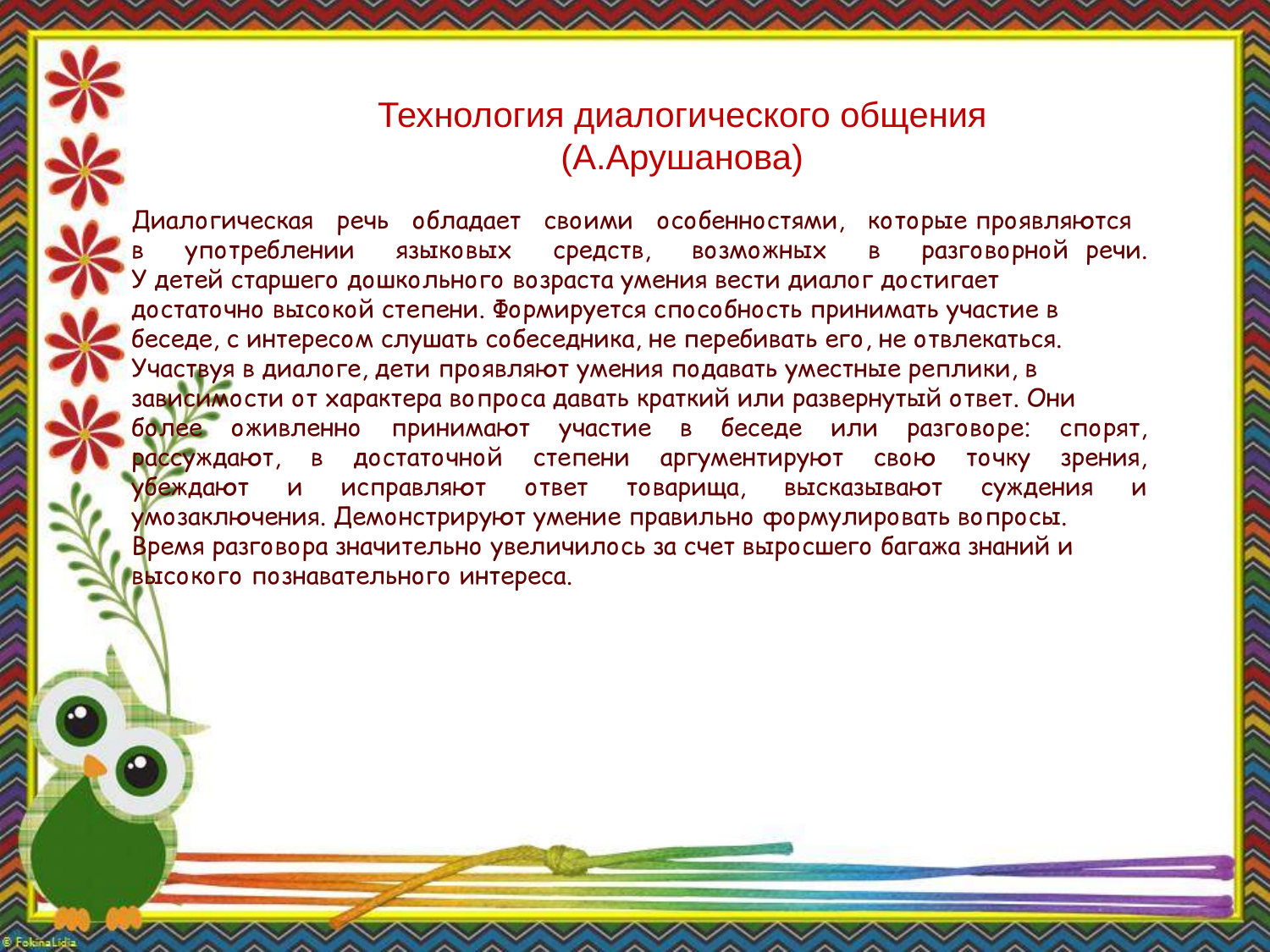

Технология диалогического общения (А.Арушанова)
Диалогическая   речь   обладает   своими   особенностями,   которые проявляются   в   употреблении   языковых   средств,   возможных   в   разговорной речи. У детей старшего дошкольного возраста умения вести диалог достигает достаточно высокой степени. Формируется способность принимать участие в беседе, с интересом слушать собеседника, не перебивать его, не отвлекаться. Участвуя в диалоге, дети проявляют умения подавать уместные реплики, в зависимости от характера вопроса давать краткий или развернутый ответ. Они более   оживленно   принимают   участие   в   беседе   или   разговоре:   спорят, рассуждают,   в   достаточной   степени   аргументируют   свою   точку   зрения, убеждают   и   исправляют   ответ   товарища,   высказывают   суждения   и умозаключения. Демонстрируют умение правильно формулировать вопросы. Время разговора значительно увеличилось за счет выросшего багажа знаний и высокого познавательного интереса.